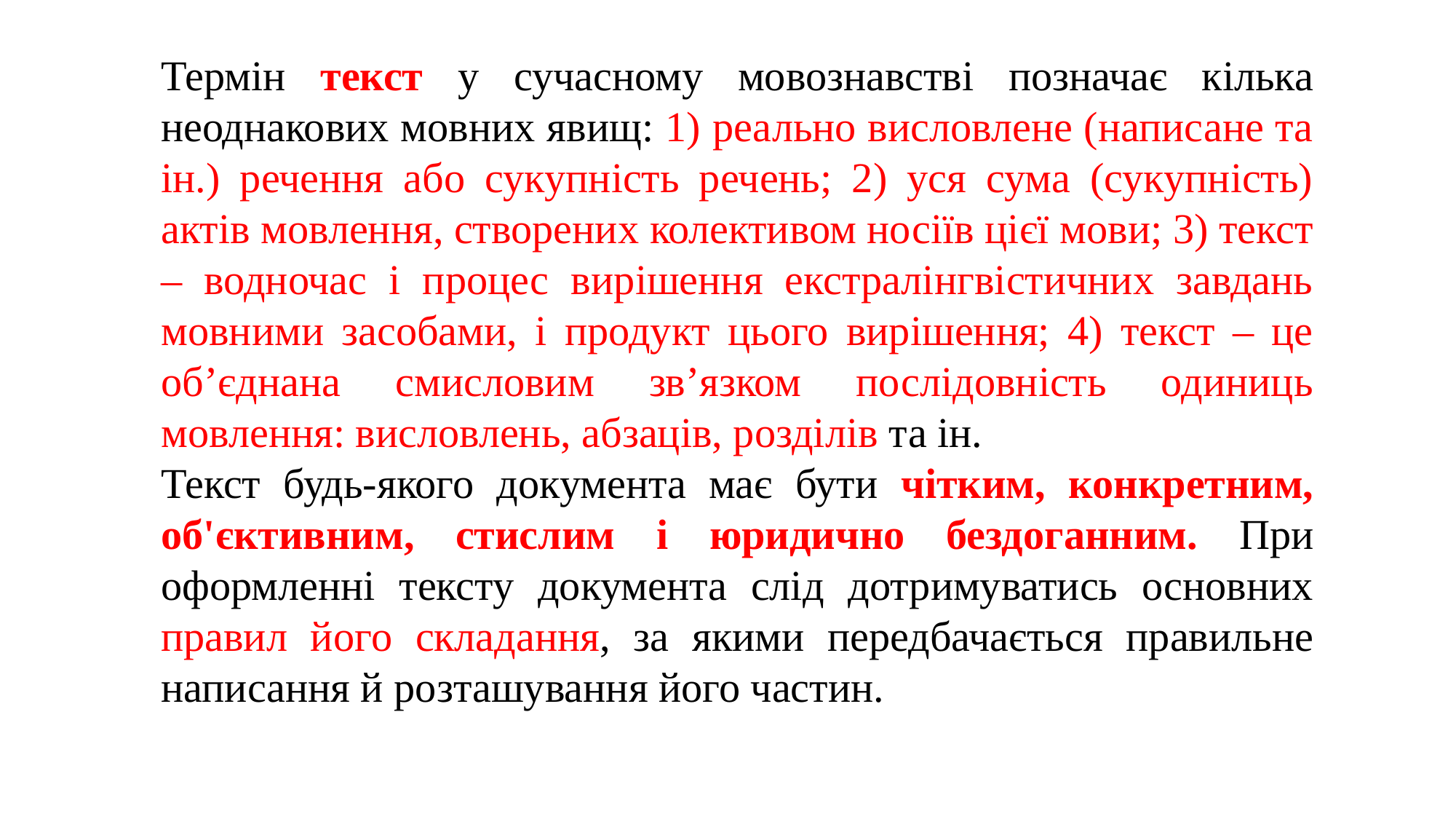

Термін текст у сучасному мовознавстві позначає кілька неоднакових мовних явищ: 1) реально висловлене (написане та ін.) речення або сукупність речень; 2) уся сума (сукупність) актів мовлення, створених колективом носіїв цієї мови; 3) текст – водночас і процес вирішення екстралінгвістичних завдань мовними засобами, і продукт цього вирішення; 4) текст – це об’єднана смисловим зв’язком послідовність одиниць мовлення: висловлень, абзаців, розділів та ін.
Текст будь-якого документа має бути чітким, конкретним, об'єктивним, стислим і юридично бездоганним. При оформленні тексту документа слід дотримуватись основних правил його складання, за якими передбачається правильне написання й розташування його частин.